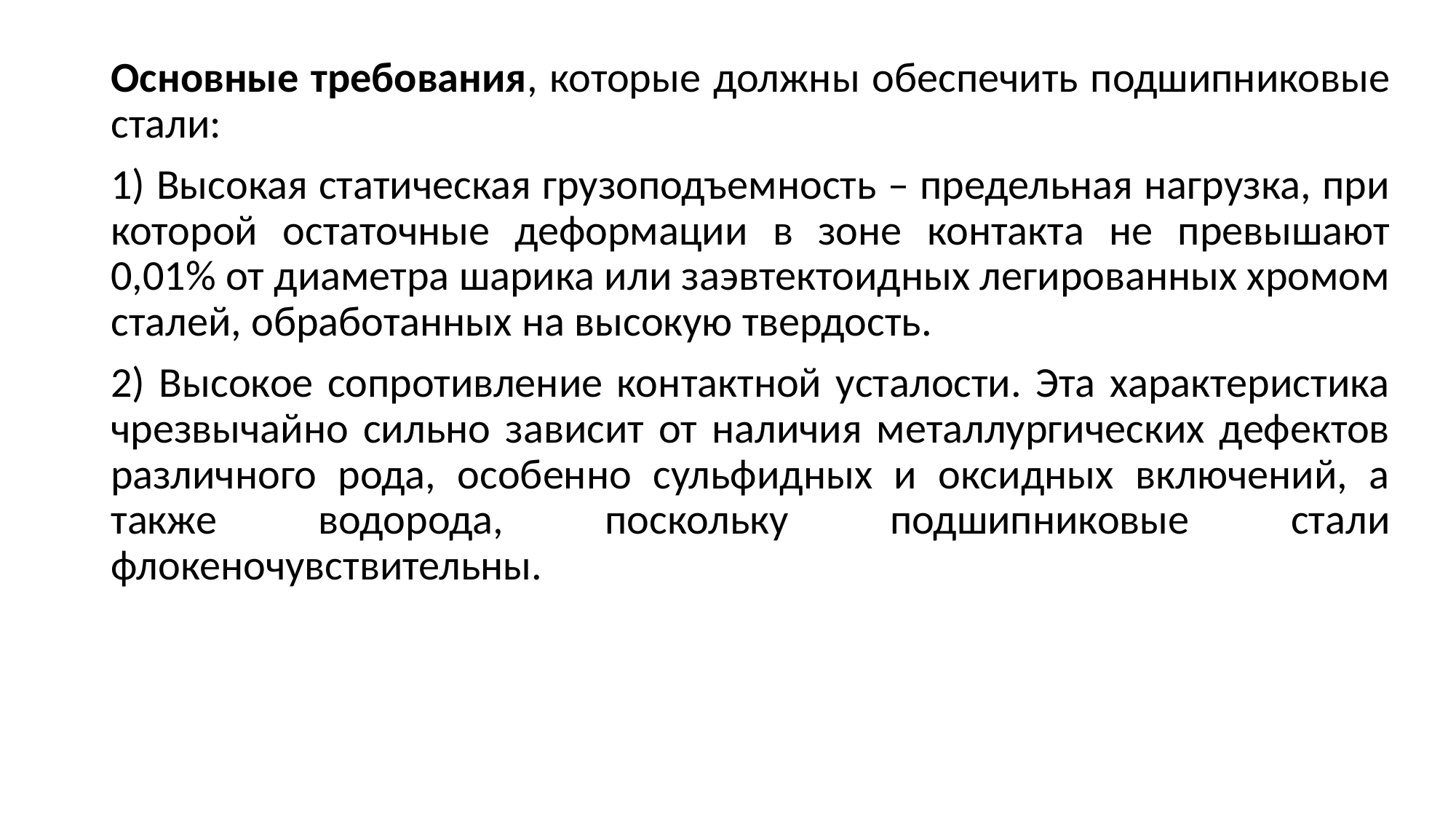

Основные требования, которые должны обеспечить подшипниковые стали:
1) Высокая статическая грузоподъемность – предельная нагрузка, при которой остаточные деформации в зоне контакта не превышают 0,01% от диаметра шарика или заэвтектоидных легированных хромом сталей, обработанных на высокую твердость.
2) Высокое сопротивление контактной усталости. Эта характеристика чрезвычайно сильно зависит от наличия металлургических дефектов различного рода, особенно сульфидных и оксидных включений, а также водорода, поскольку подшипниковые стали флокеночувствительны.